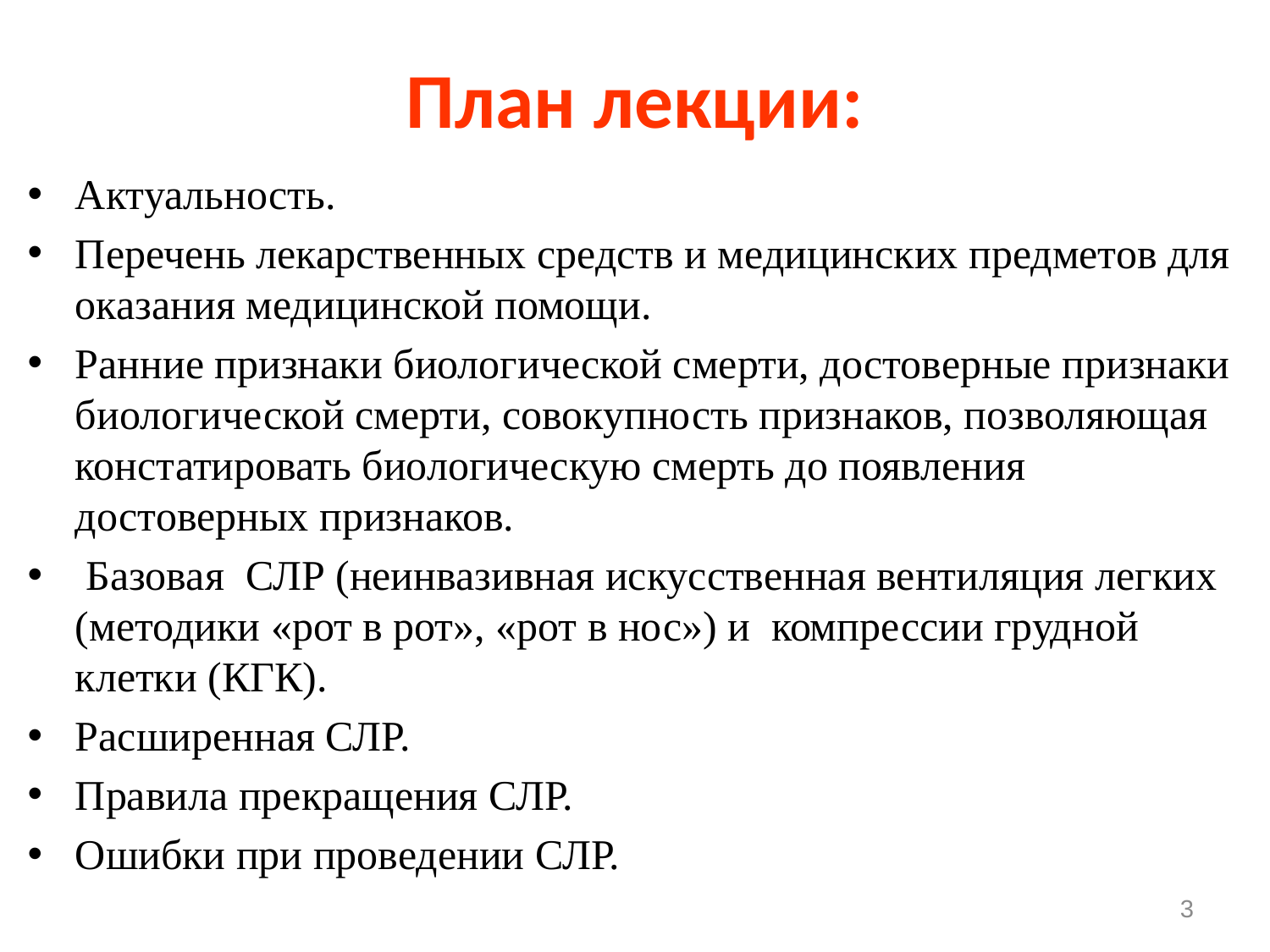

# План лекции:
Актуальность.
Перечень лекарственных средств и медицинских предметов для оказания медицинской помощи.
Ранние признаки биологической смерти, достоверные признаки биологической смерти, совокупность признаков, позволяющая констатировать биологическую смерть до появления достоверных признаков.
 Базовая  СЛР (неинвазивная искусственная вентиляция легких (методики «рот в рот», «рот в нос») и  компрессии грудной клетки (КГК).
Расширенная СЛР.
Правила прекращения СЛР.
Ошибки при проведении СЛР.
3